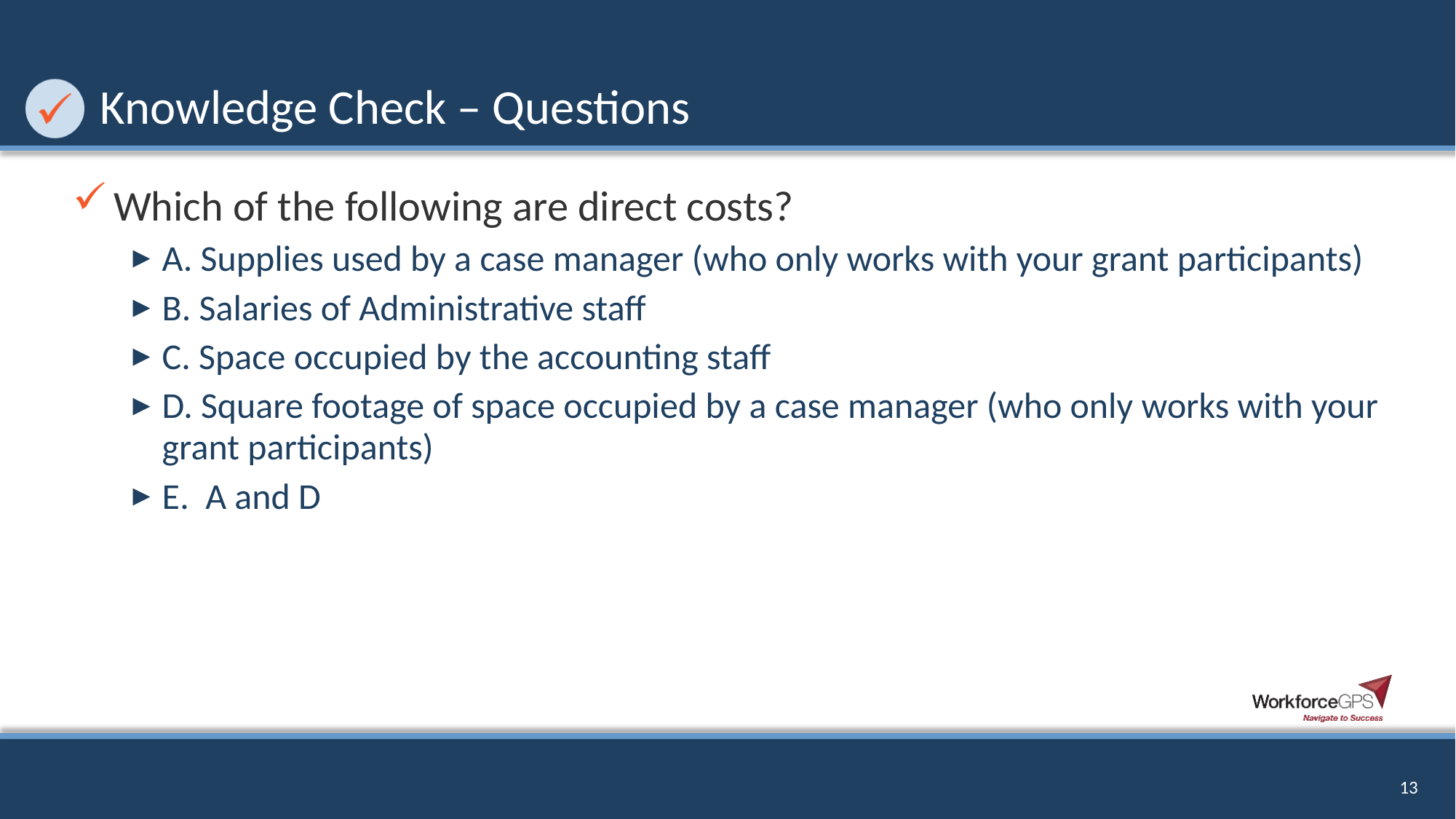

# Knowledge Check – Questions
Which of the following are direct costs?
A. Supplies used by a case manager (who only works with your grant participants)
B. Salaries of Administrative staff
C. Space occupied by the accounting staff
D. Square footage of space occupied by a case manager (who only works with your grant participants)
E.  A and D

13